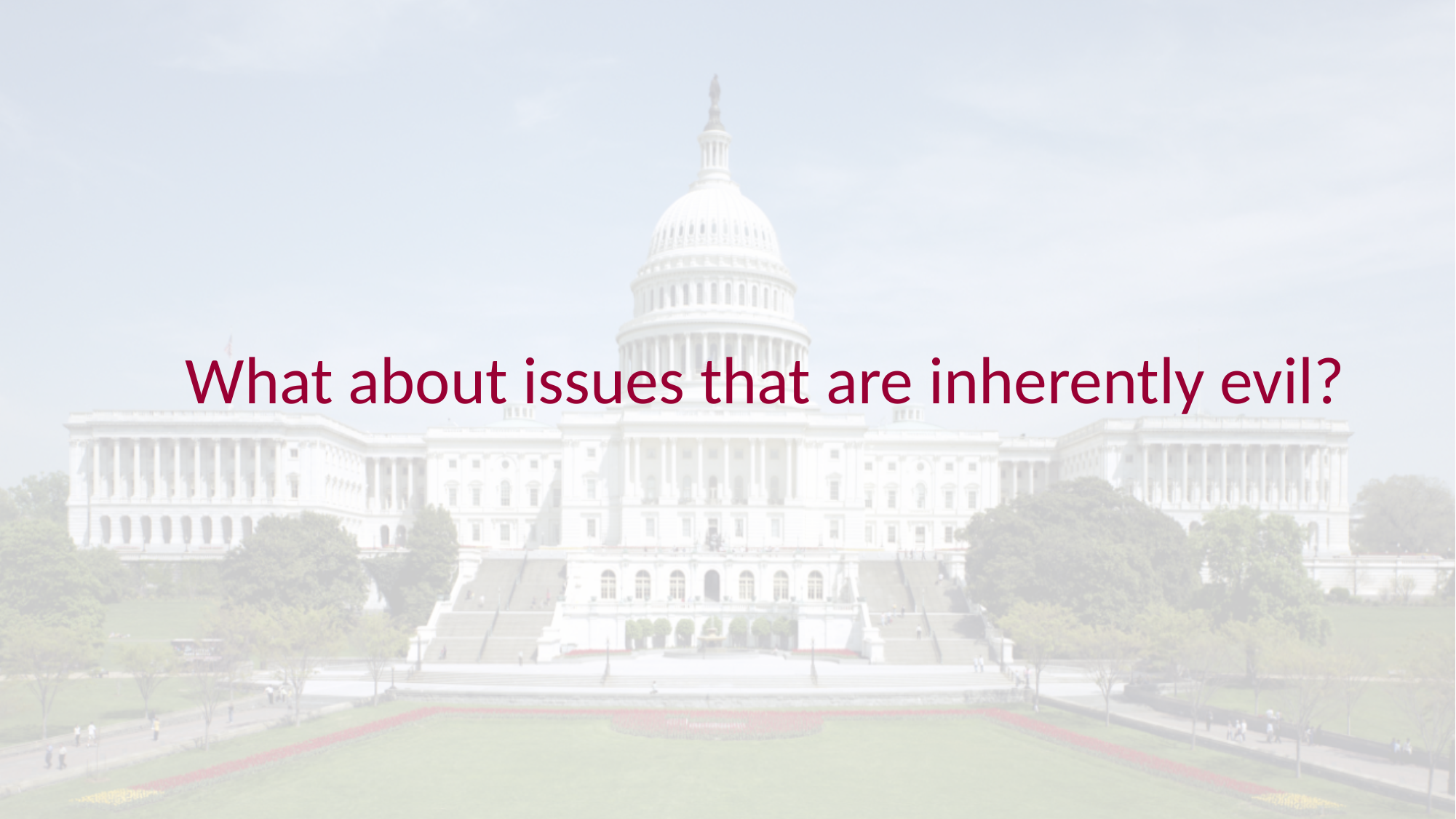

# What about issues that are inherently evil?